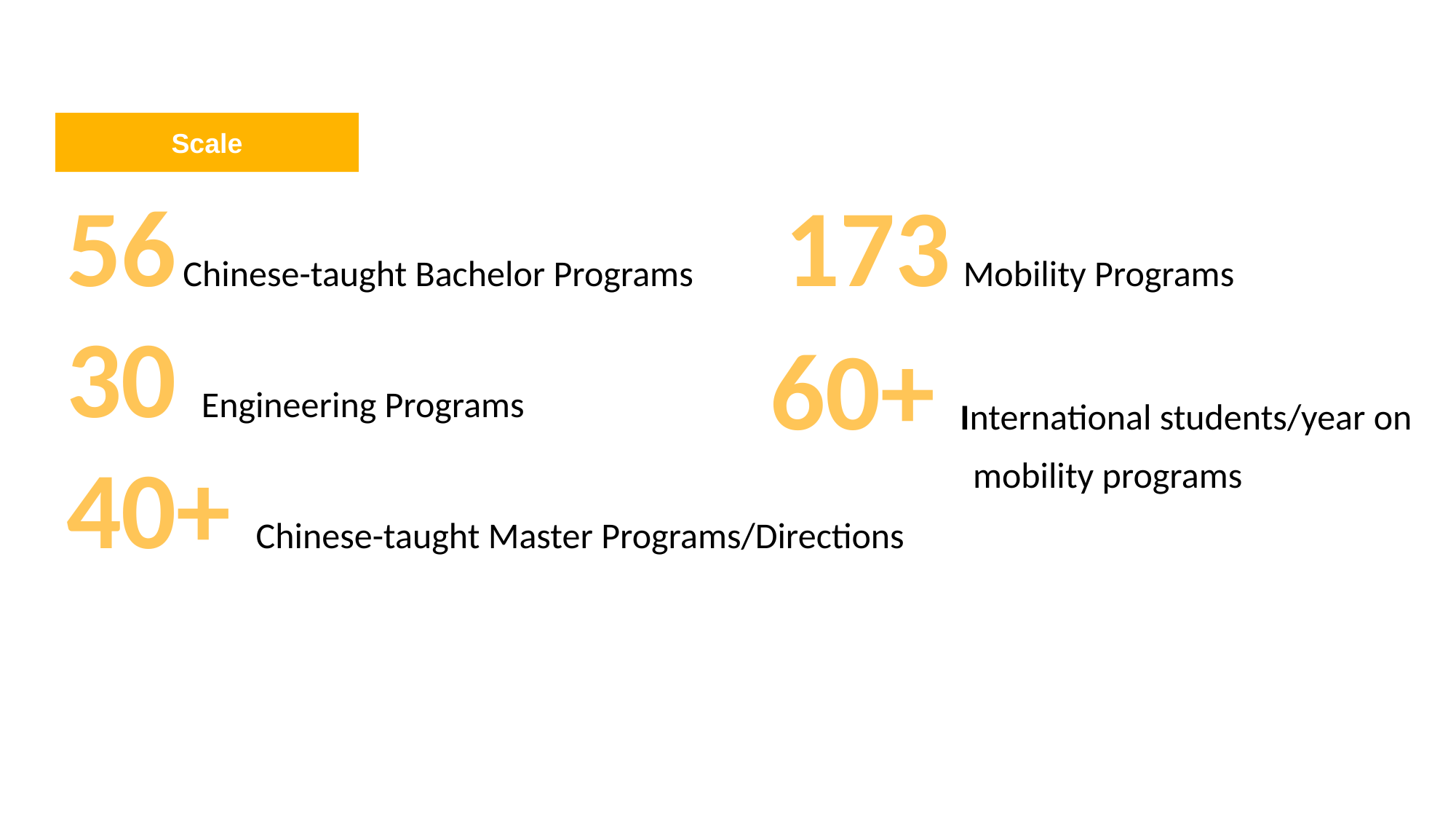

Scale
56 Chinese-taught Bachelor Programs
30 Engineering Programs
40+ Chinese-taught Master Programs/Directions
173  Mobility Programs
60+ International students/year on     mobility programs